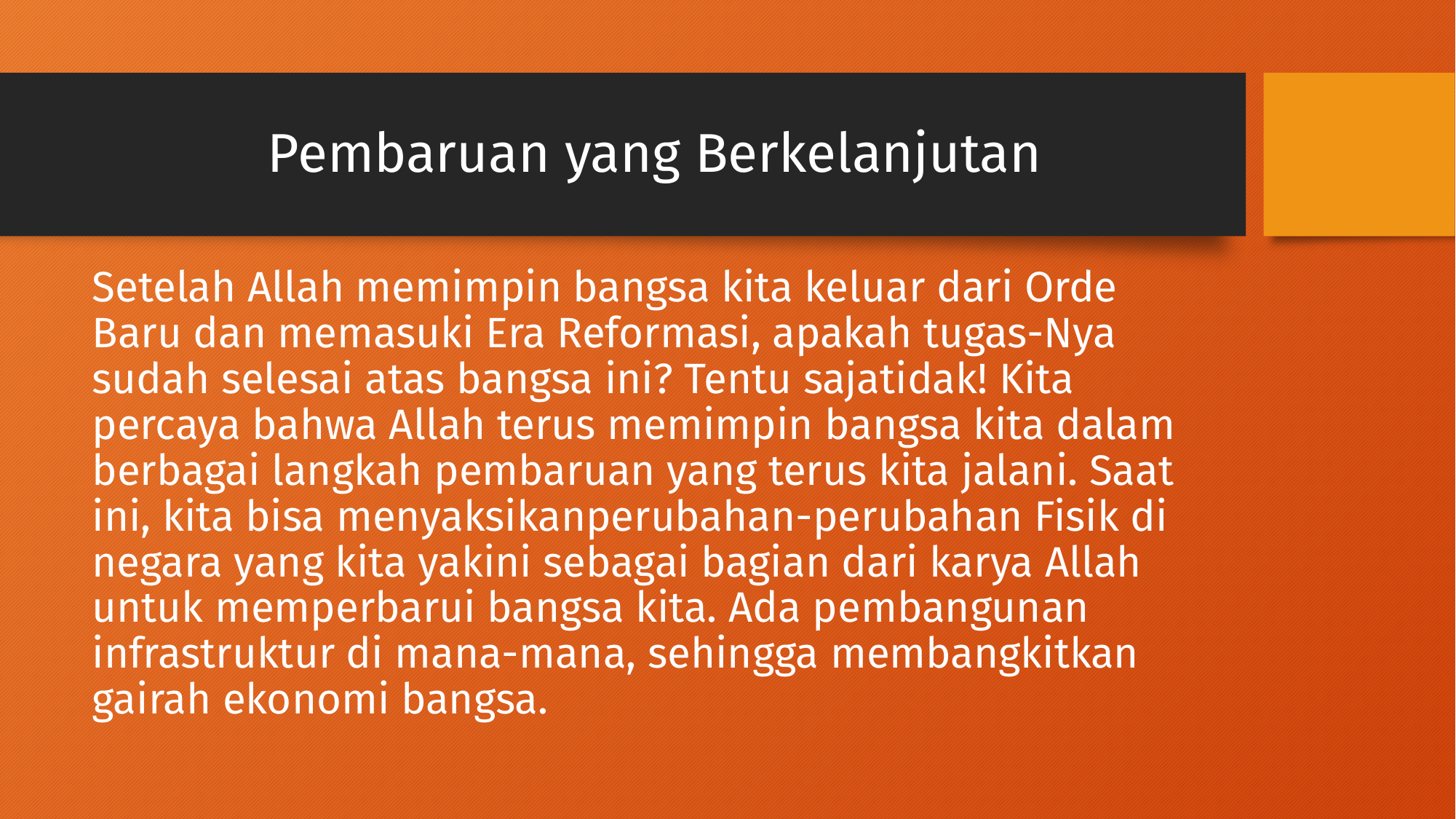

# Pembaruan yang Berkelanjutan
Setelah Allah memimpin bangsa kita keluar dari Orde Baru dan memasuki Era Reformasi, apakah tugas-Nya sudah selesai atas bangsa ini? Tentu sajatidak! Kita percaya bahwa Allah terus memimpin bangsa kita dalam berbagai langkah pembaruan yang terus kita jalani. Saat ini, kita bisa menyaksikanperubahan-perubahan Fisik di negara yang kita yakini sebagai bagian dari karya Allah untuk memperbarui bangsa kita. Ada pembangunan infrastruktur di mana-mana, sehingga membangkitkan gairah ekonomi bangsa.